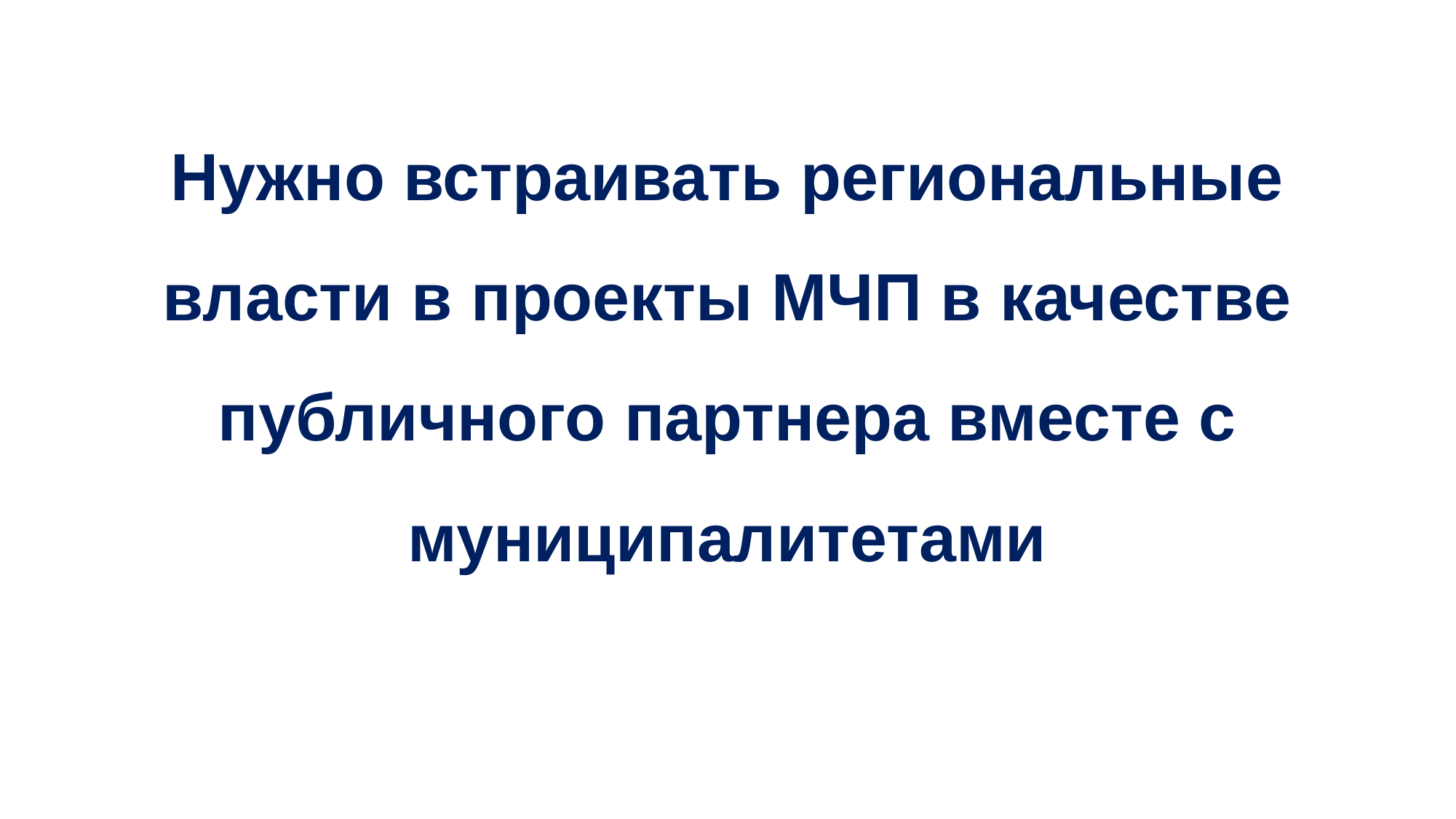

Нужно встраивать региональные власти в проекты МЧП в качестве публичного партнера вместе с муниципалитетами